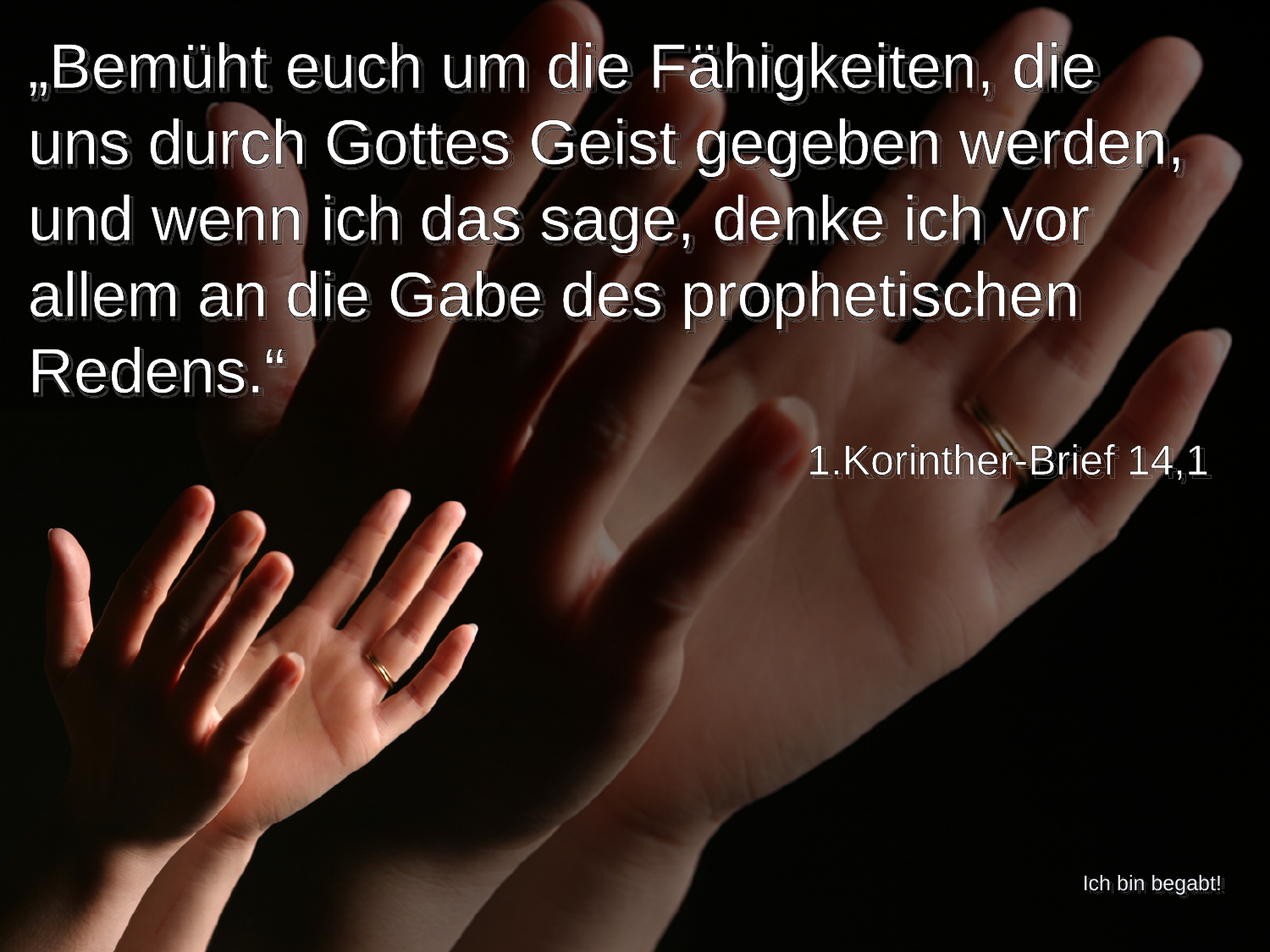

# „Bemüht euch um die Fähigkeiten, die uns durch Gottes Geist gegeben werden, und wenn ich das sage, denke ich vor allem an die Gabe des prophetischen Redens.“
1.Korinther-Brief 14,1
Ich bin begabt!